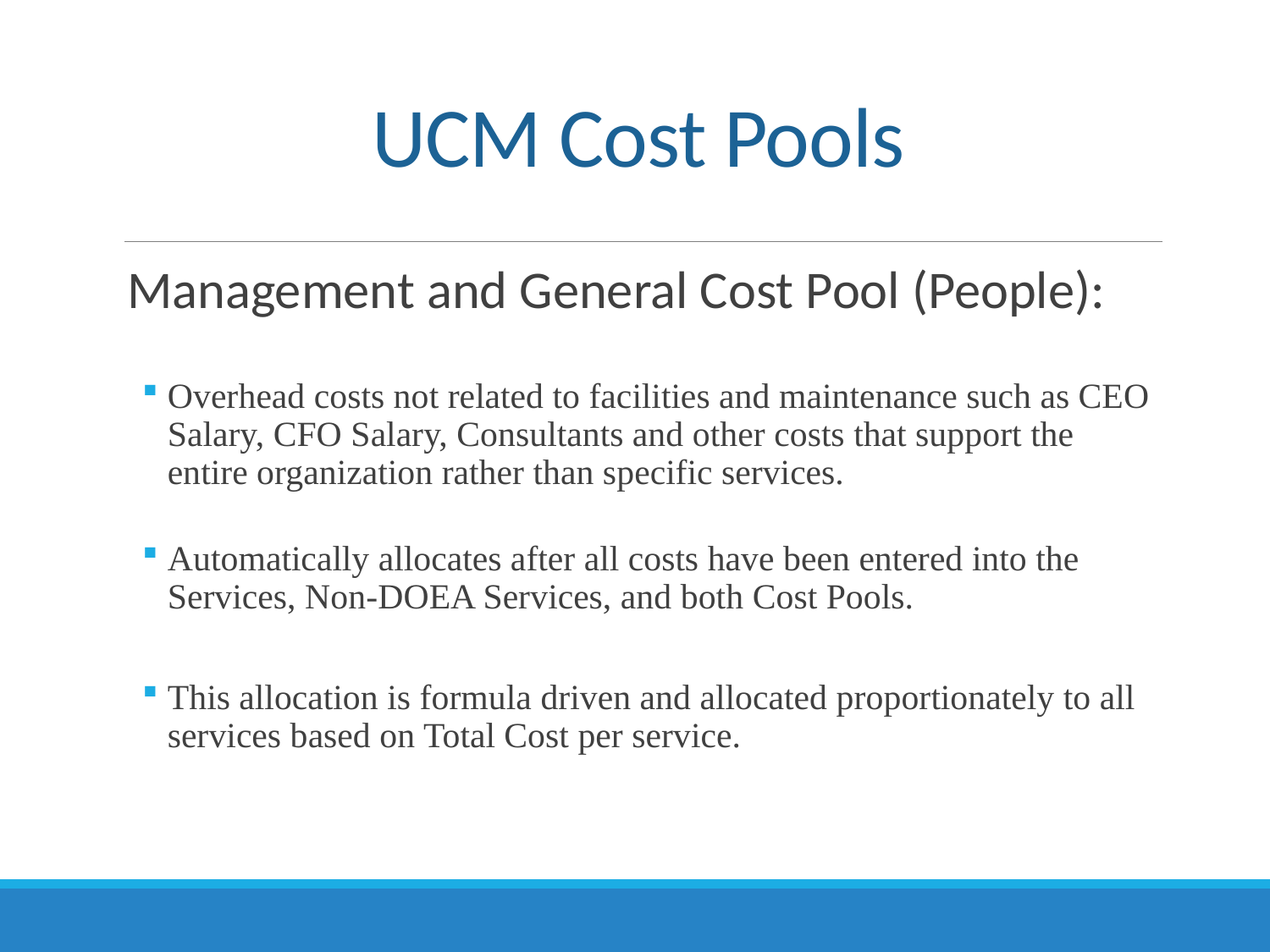

# UCM Cost Pools
Management and General Cost Pool (People):

Overhead costs not related to facilities and maintenance such as CEO Salary, CFO Salary, Consultants and other costs that support the entire organization rather than specific services.

Automatically allocates after all costs have been entered into the Services, Non-DOEA Services, and both Cost Pools.

This allocation is formula driven and allocated proportionately to all services based on Total Cost per service.